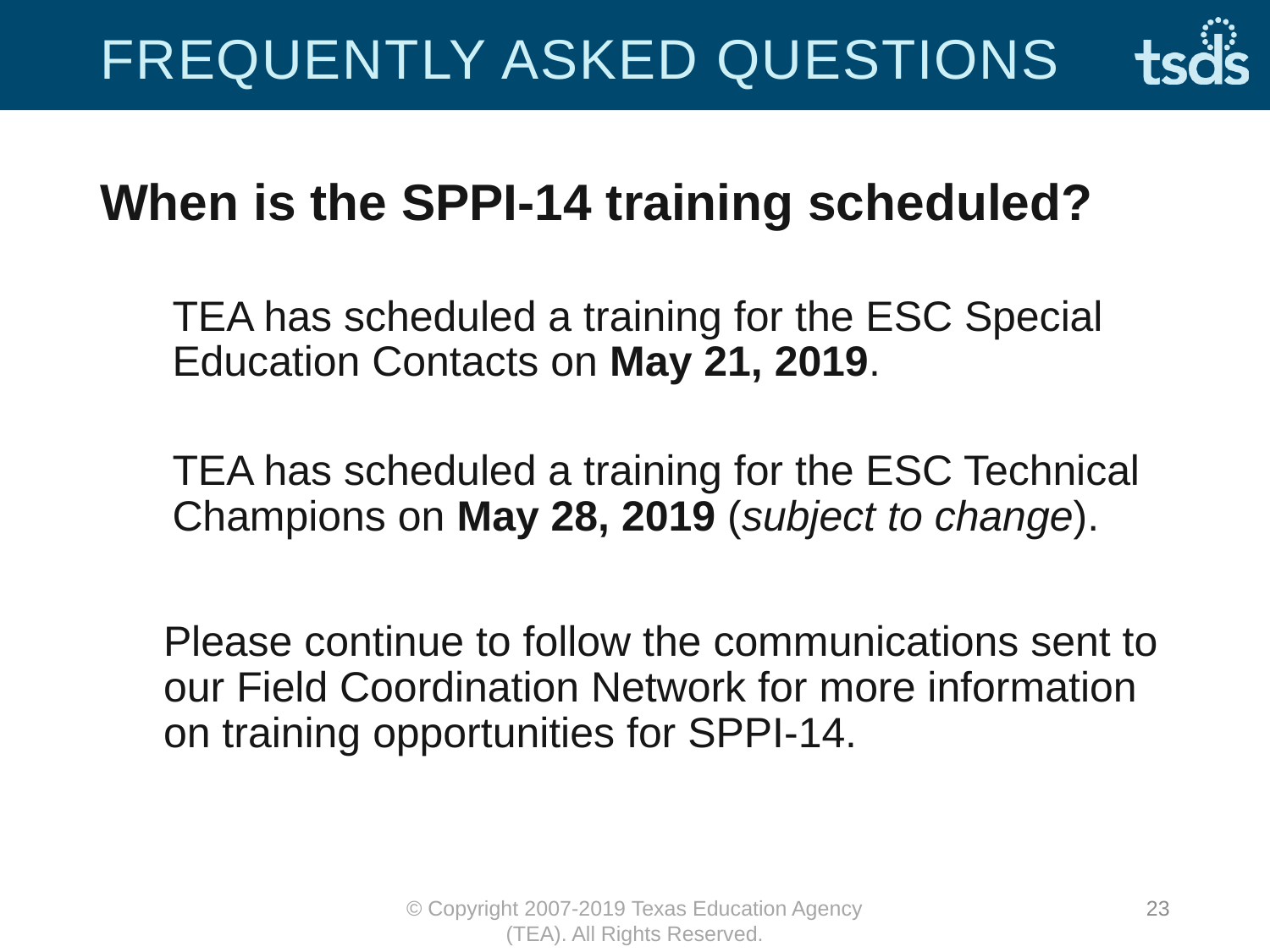

# Frequently asked questions
When is the SPPI-14 training scheduled?

TEA has scheduled a training for the ESC Special Education Contacts on May 21, 2019.

TEA has scheduled a training for the ESC Technical Champions on May 28, 2019 (subject to change).

Please continue to follow the communications sent to our Field Coordination Network for more information on training opportunities for SPPI-14.

23